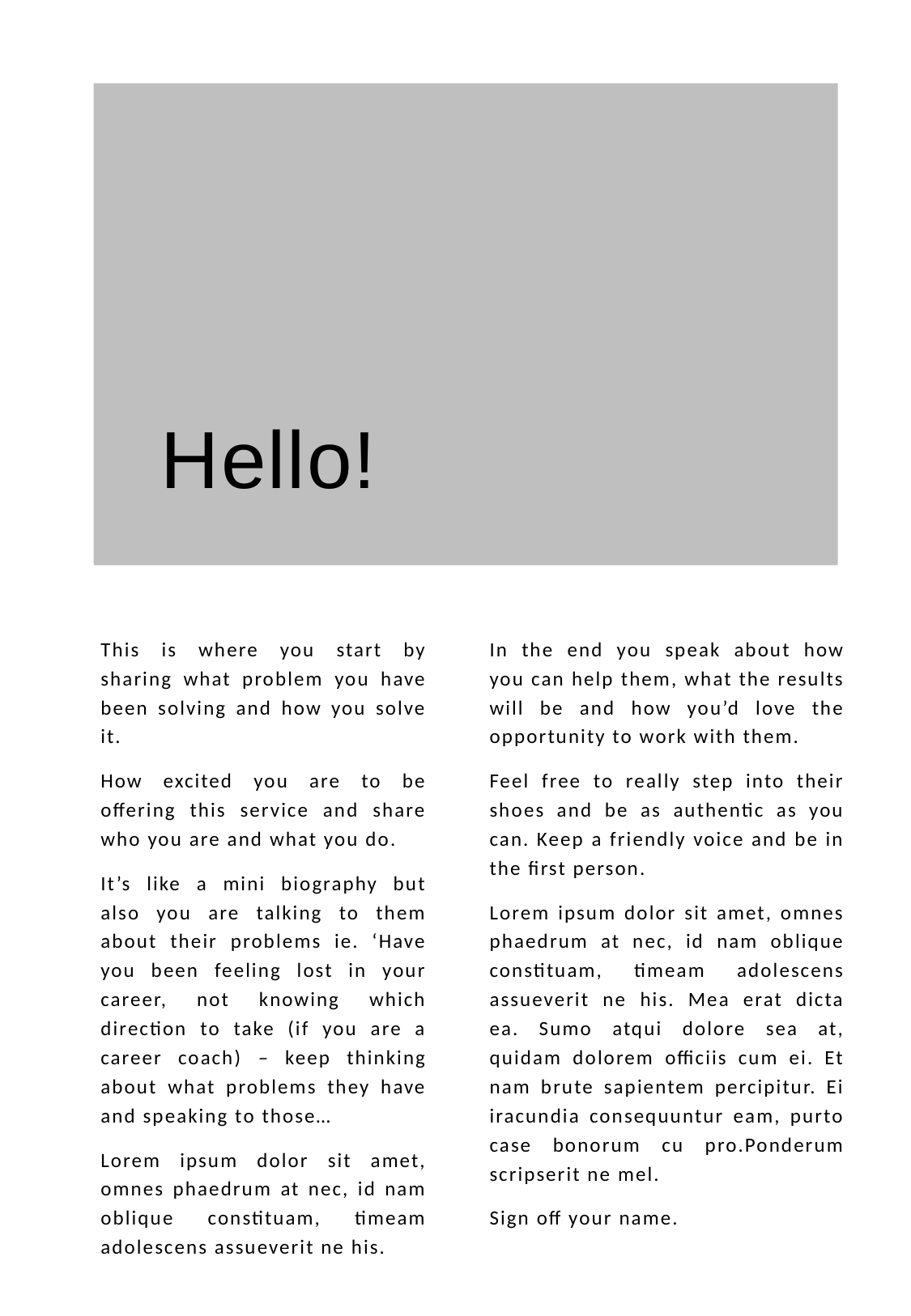

Hello!
This is where you start by sharing what problem you have been solving and how you solve it.
How excited you are to be offering this service and share who you are and what you do.
It’s like a mini biography but also you are talking to them about their problems ie. ‘Have you been feeling lost in your career, not knowing which direction to take (if you are a career coach) – keep thinking about what problems they have and speaking to those…
Lorem ipsum dolor sit amet, omnes phaedrum at nec, id nam oblique constituam, timeam adolescens assueverit ne his.

In the end you speak about how you can help them, what the results will be and how you’d love the opportunity to work with them.
Feel free to really step into their shoes and be as authentic as you can. Keep a friendly voice and be in the first person.
Lorem ipsum dolor sit amet, omnes phaedrum at nec, id nam oblique constituam, timeam adolescens assueverit ne his. Mea erat dicta ea. Sumo atqui dolore sea at, quidam dolorem officiis cum ei. Et nam brute sapientem percipitur. Ei iracundia consequuntur eam, purto case bonorum cu pro.Ponderum scripserit ne mel.
Sign off your name.